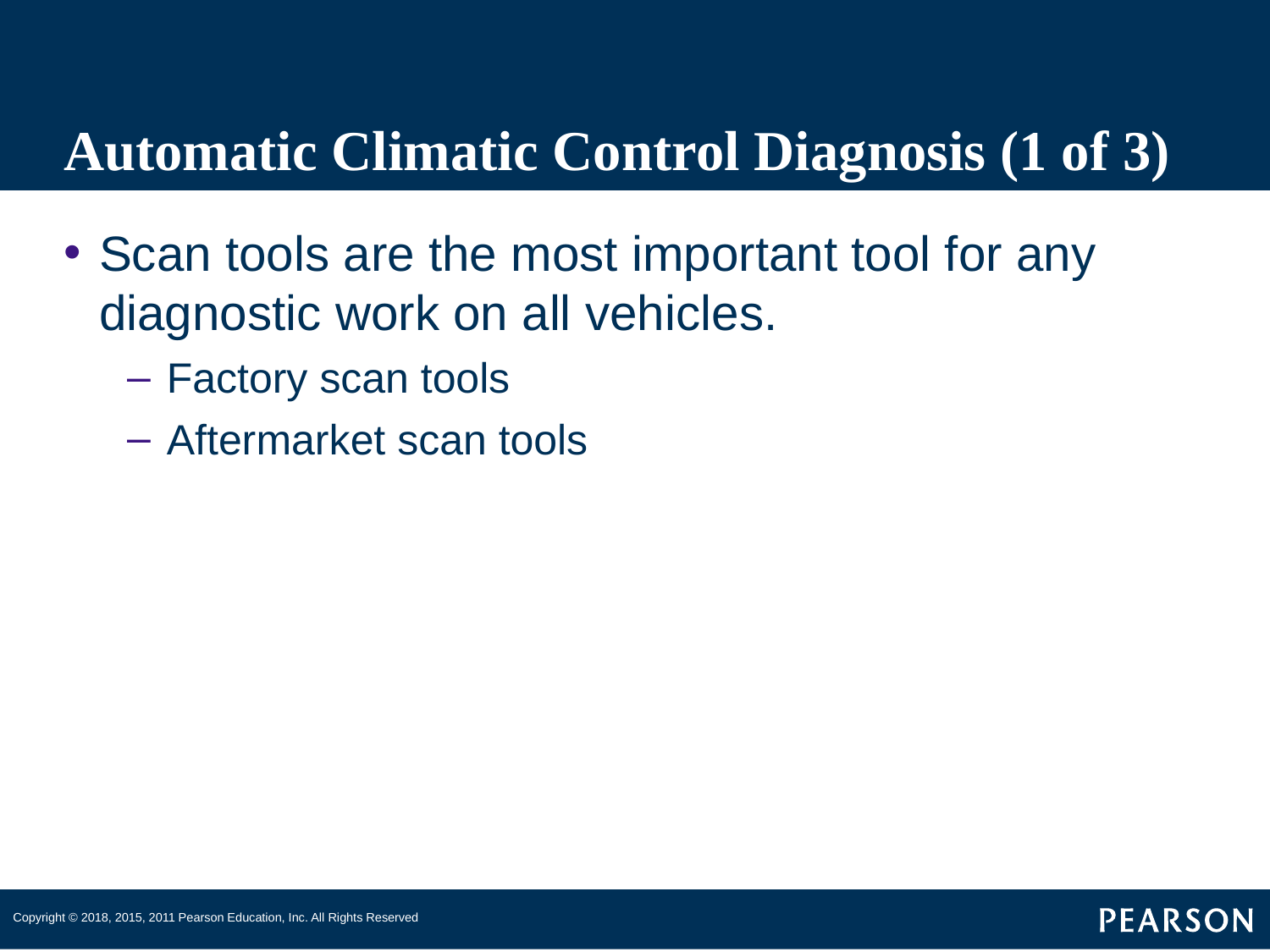

# Automatic Climatic Control Diagnosis (1 of 3)
Scan tools are the most important tool for any diagnostic work on all vehicles.
Factory scan tools
Aftermarket scan tools